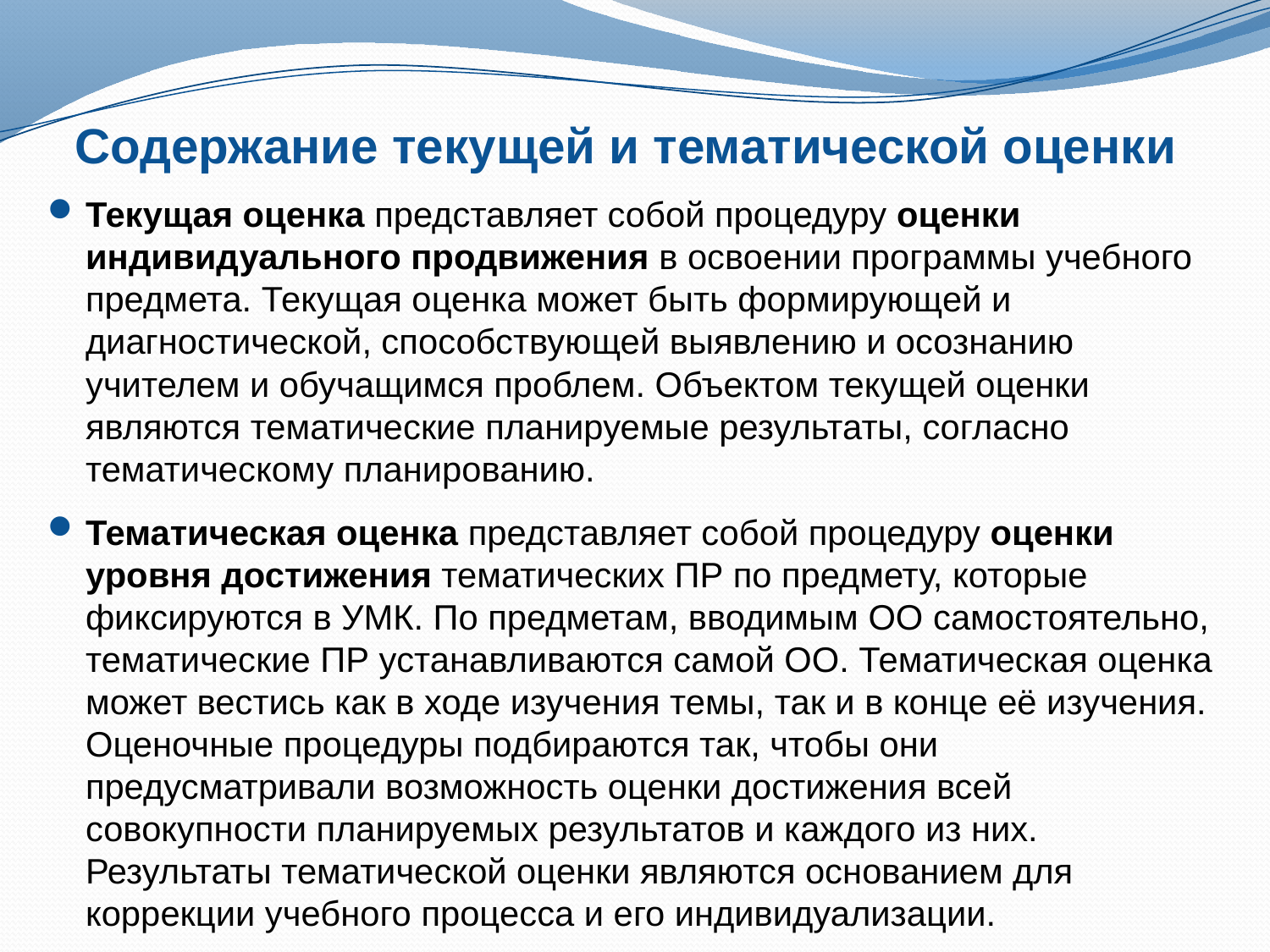

# Содержание текущей и тематической оценки
Текущая оценка представляет собой процедуру оценки индивидуального продвижения в освоении программы учебного предмета. Текущая оценка может быть формирующей и диагностической, способствующей выявлению и осознанию учителем и обучащимся проблем. Объектом текущей оценки являются тематические планируемые результаты, согласно тематическому планированию.
Тематическая оценка представляет собой процедуру оценки уровня достижения тематических ПР по предмету, которые фиксируются в УМК. По предметам, вводимым ОО самостоятельно, тематические ПР устанавливаются самой ОО. Тематическая оценка может вестись как в ходе изучения темы, так и в конце её изучения. Оценочные процедуры подбираются так, чтобы они предусматривали возможность оценки достижения всей совокупности планируемых результатов и каждого из них. Результаты тематической оценки являются основанием для коррекции учебного процесса и его индивидуализации.